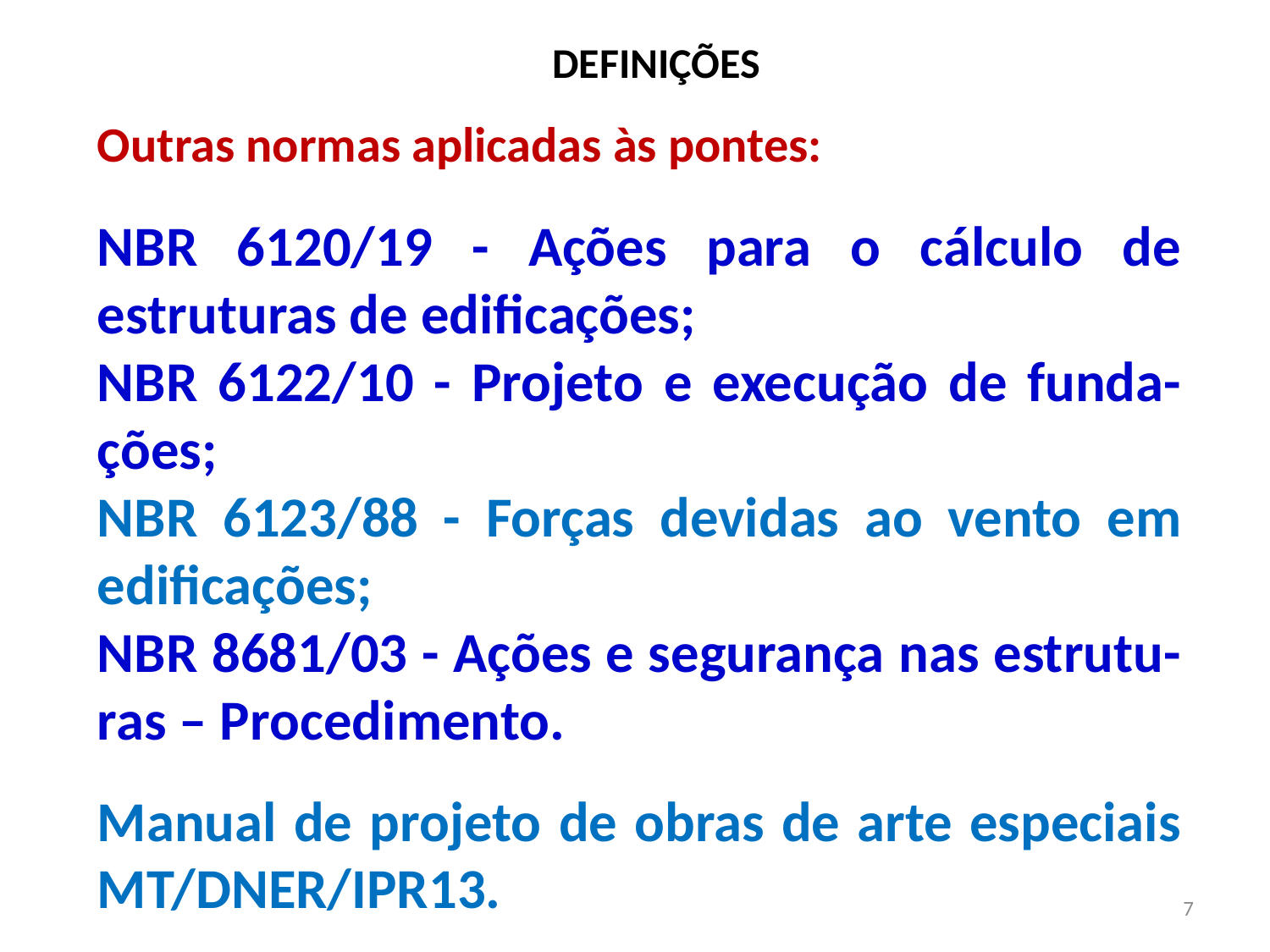

# DEFINIÇÕES
Outras normas aplicadas às pontes:

NBR 6120/19 - Ações para o cálculo de estruturas de edificações;
NBR 6122/10 - Projeto e execução de funda-ções;
NBR 6123/88 - Forças devidas ao vento em edificações;
NBR 8681/03 - Ações e segurança nas estrutu-ras – Procedimento.

Manual de projeto de obras de arte especiais MT/DNER/IPR13.
7